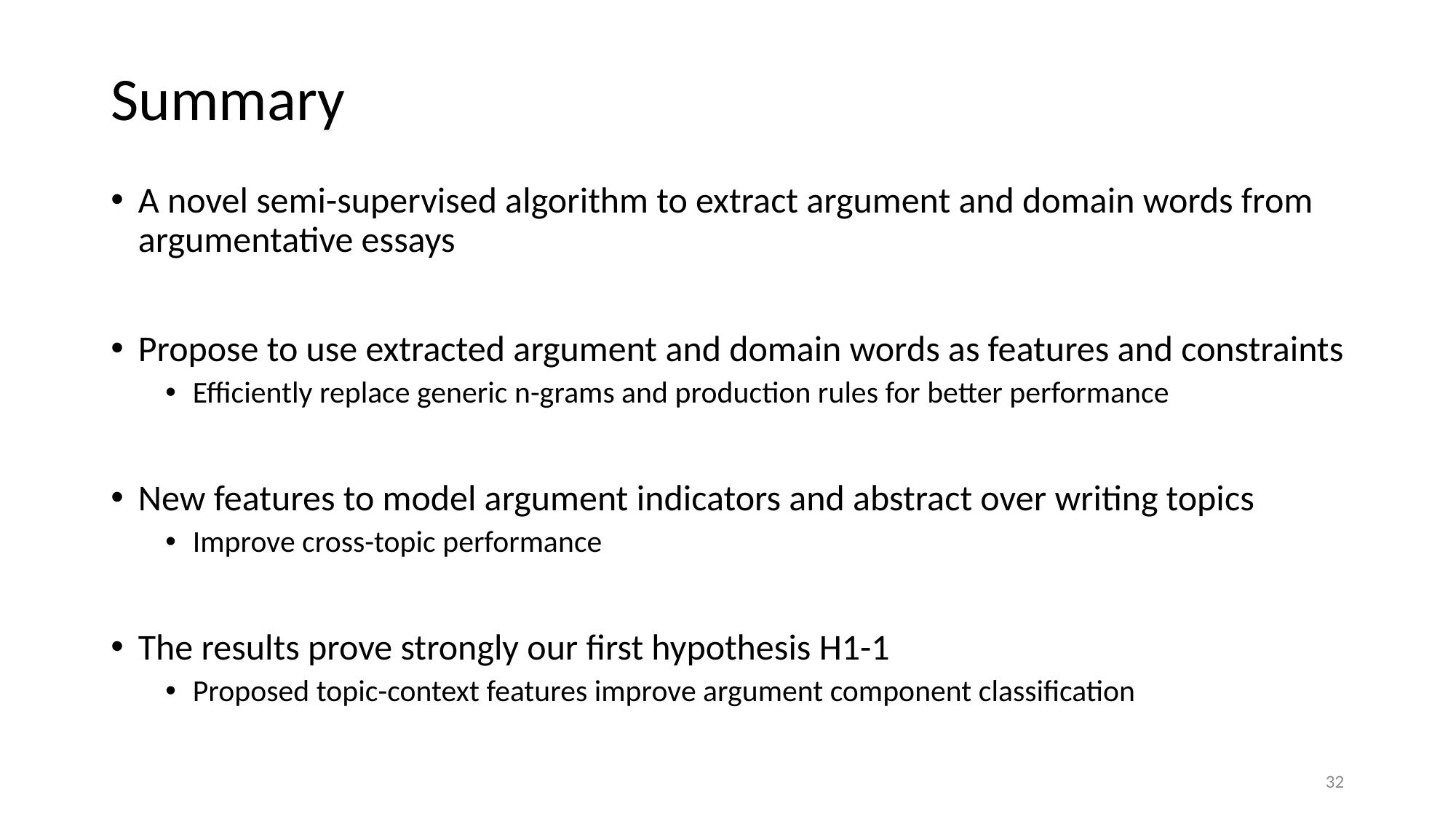

# Summary
A novel semi-supervised algorithm to extract argument and domain words from argumentative essays

Propose to use extracted argument and domain words as features and constraints
Efficiently replace generic n-grams and production rules for better performance

New features to model argument indicators and abstract over writing topics
Improve cross-topic performance

The results prove strongly our first hypothesis H1-1
Proposed topic-context features improve argument component classification
32